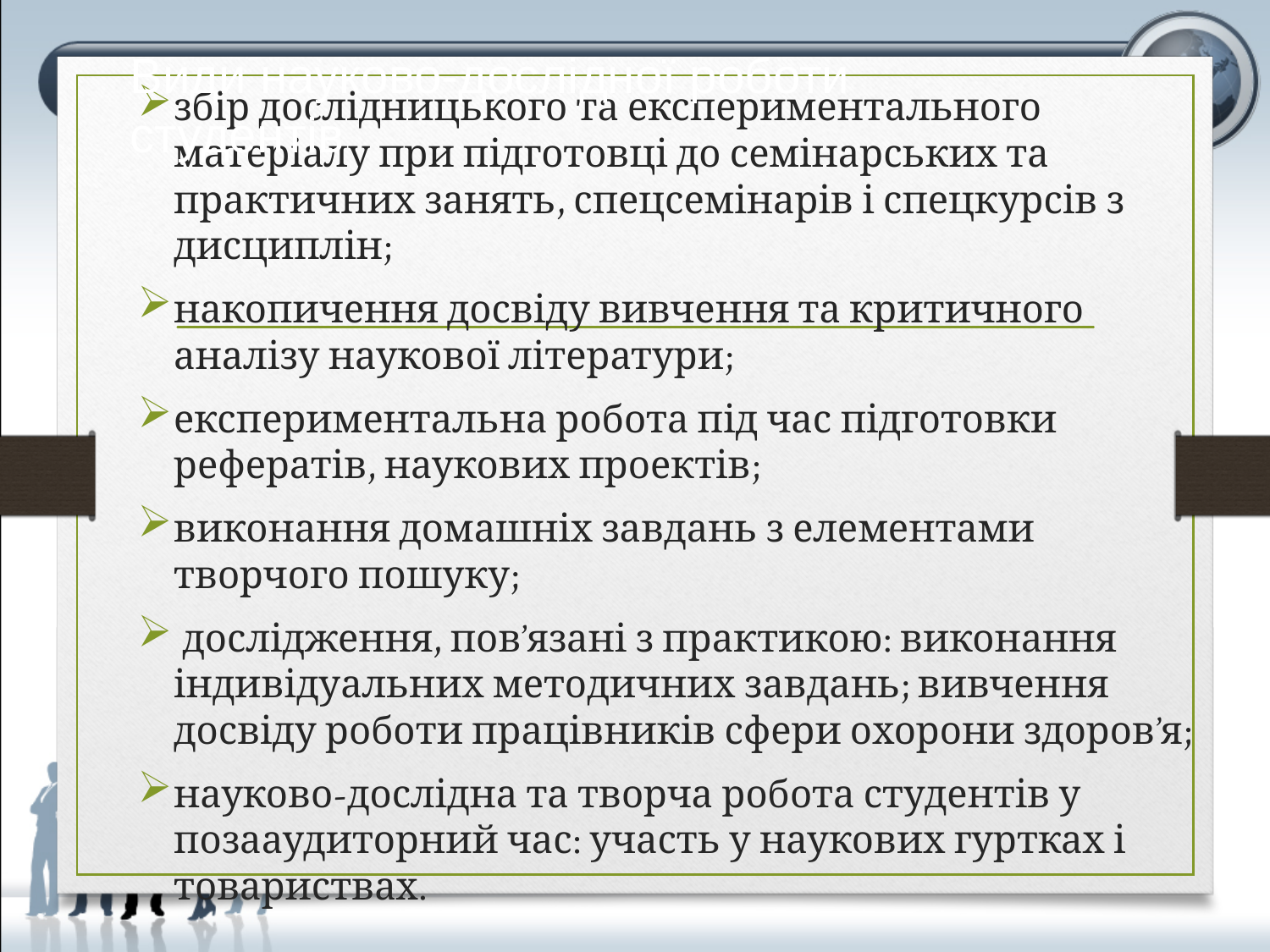

Види науково-дослідної роботи студентів
збір дослідницького та експериментального матеріалу при підготовці до семінарських та практичних занять, спецсемінарів і спецкурсів з дисциплін;
накопичення досвіду вивчення та критичного аналізу наукової літератури;
експериментальна робота під час підготовки рефератів, наукових проектів;
виконання домашніх завдань з елементами творчого пошуку;
 дослідження, пов’язані з практикою: виконання індивідуальних методичних завдань; вивчення досвіду роботи працівників сфери охорони здоров’я;
науково-дослідна та творча робота студентів у позааудиторний час: участь у наукових гуртках і товариствах.